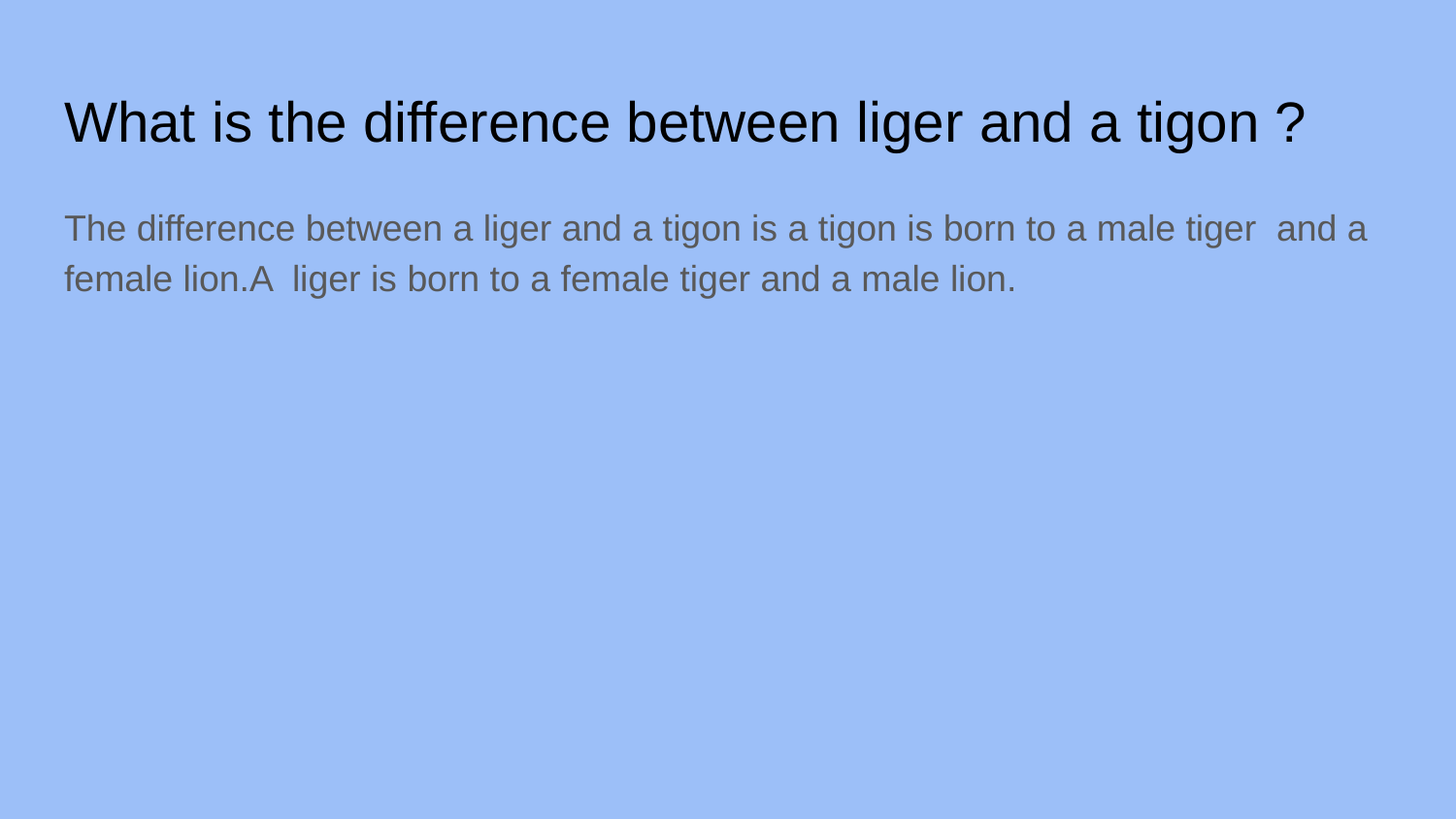

# What is the difference between liger and a tigon ?
The difference between a liger and a tigon is a tigon is born to a male tiger  and a female lion.A  liger is born to a female tiger and a male lion.